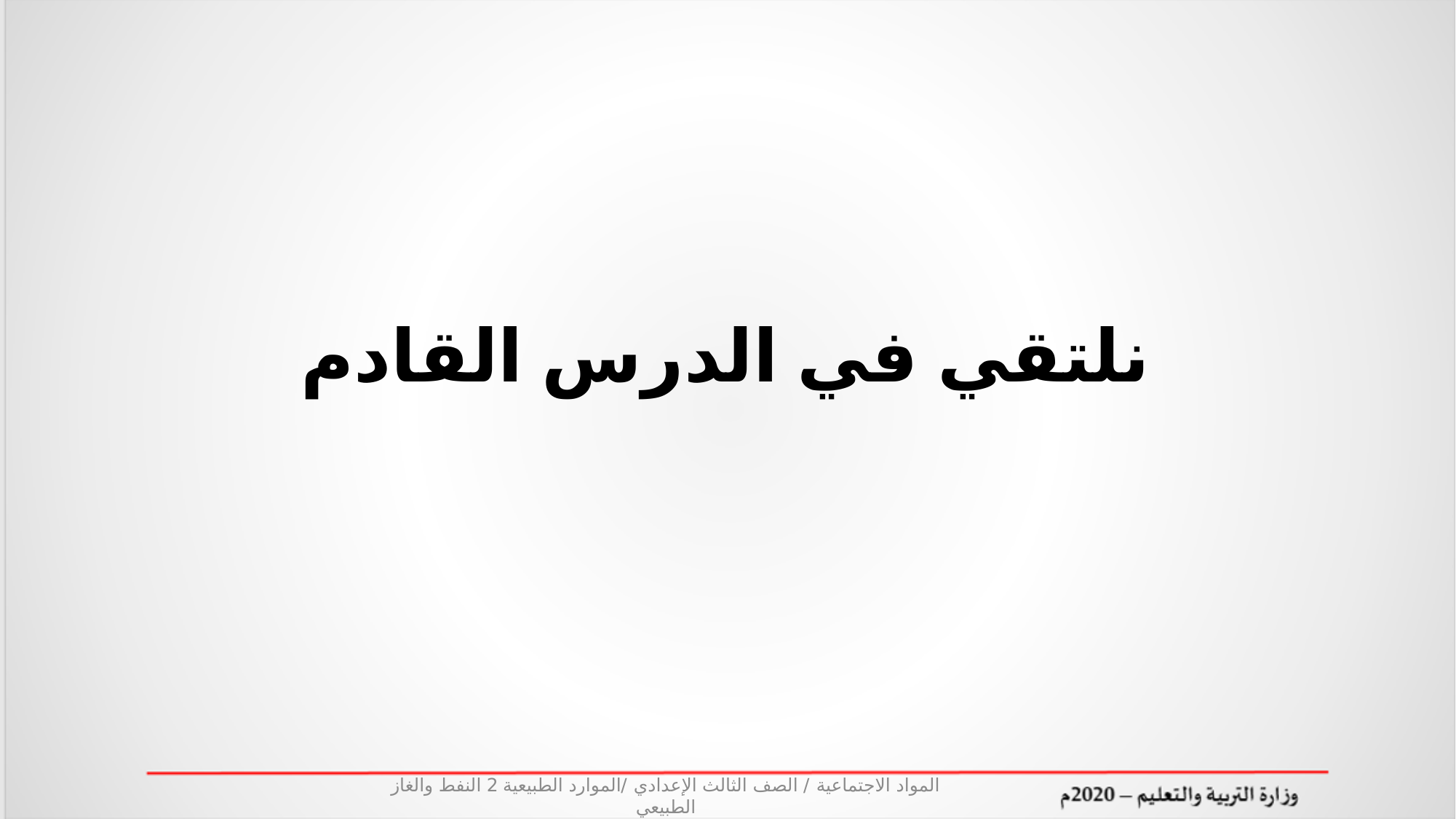

# نلتقي في الدرس القادم
المواد الاجتماعية / الصف الثالث الإعدادي /الموارد الطبيعية 2 النفط والغاز الطبيعي